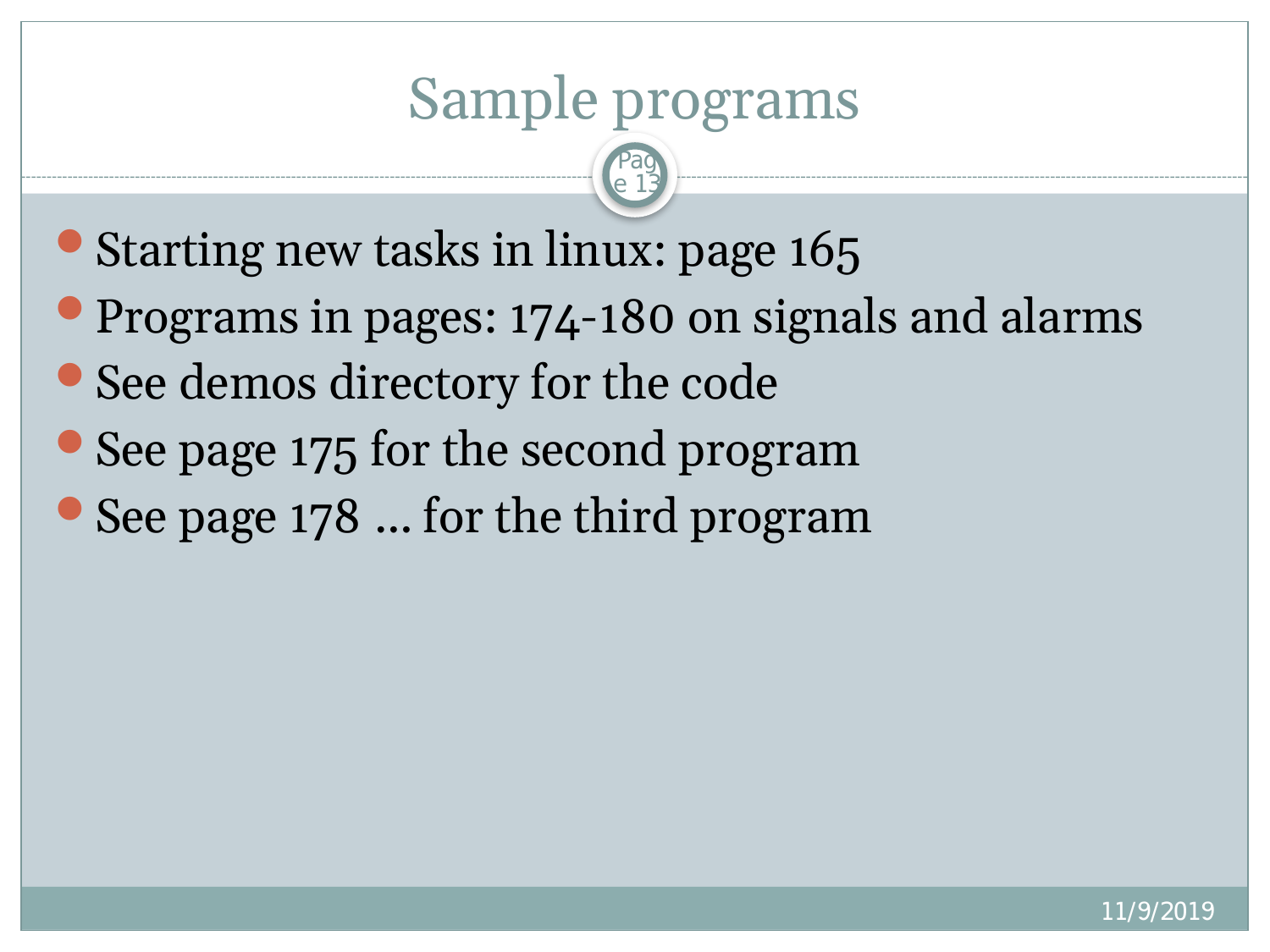

# Sample programs
Page 13
Starting new tasks in linux: page 165
Programs in pages: 174-180 on signals and alarms
See demos directory for the code
See page 175 for the second program
See page 178 … for the third program

11/9/2019